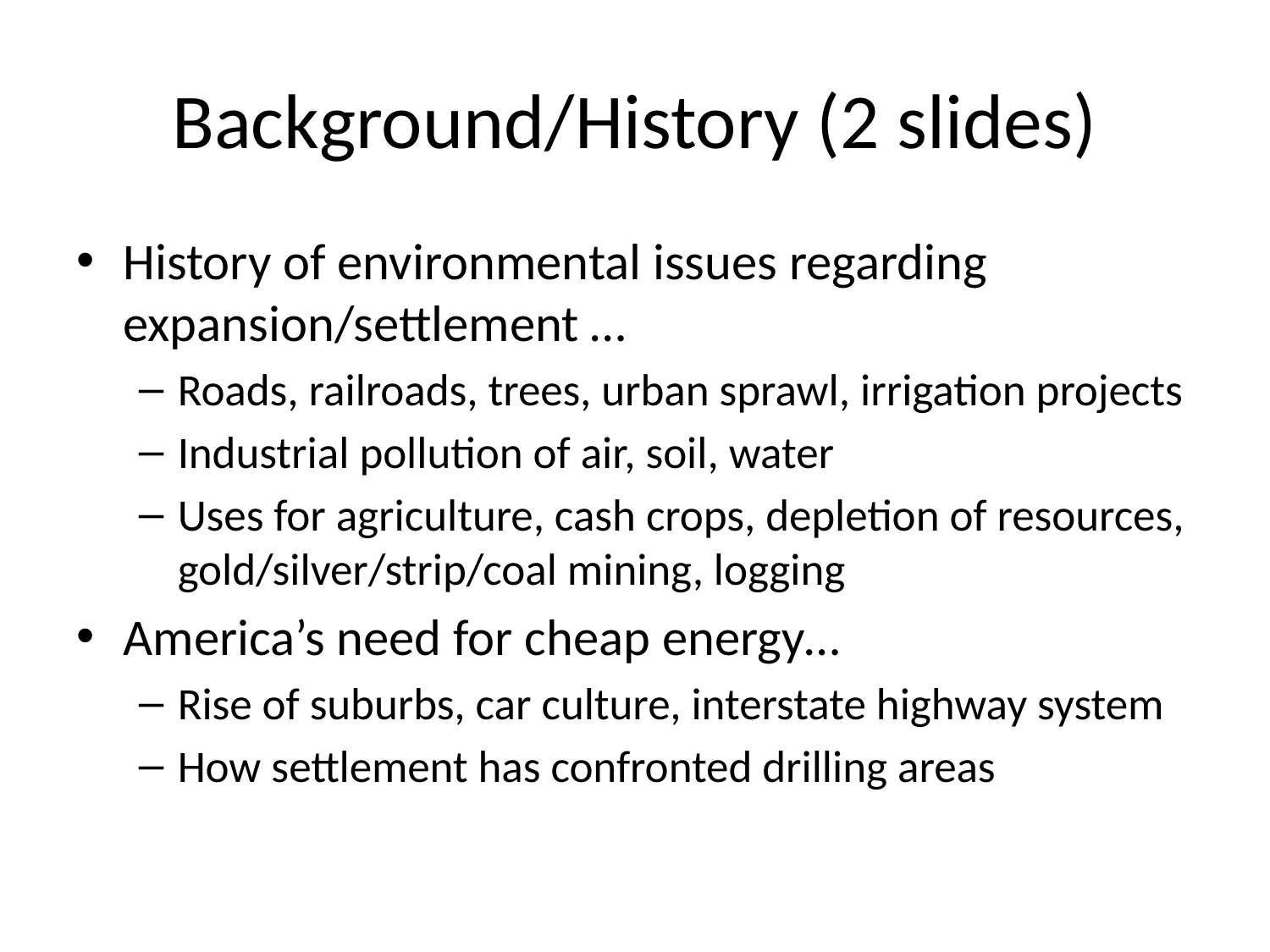

# Background/History (2 slides)
History of environmental issues regarding expansion/settlement …
Roads, railroads, trees, urban sprawl, irrigation projects
Industrial pollution of air, soil, water
Uses for agriculture, cash crops, depletion of resources, gold/silver/strip/coal mining, logging
America’s need for cheap energy…
Rise of suburbs, car culture, interstate highway system
How settlement has confronted drilling areas